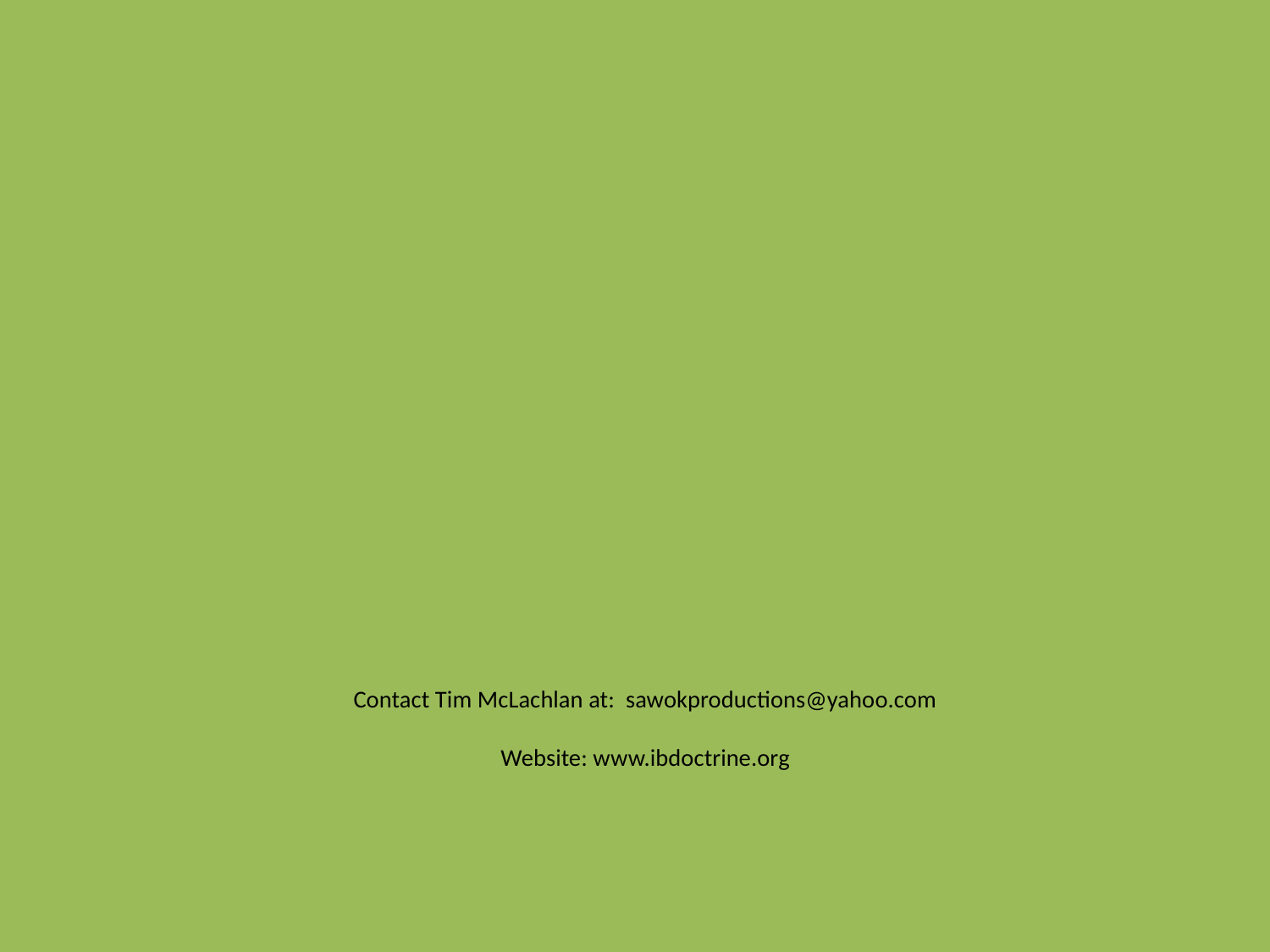

# Contact Tim McLachlan at:  sawokproductions@yahoo.com Website: www.ibdoctrine.org
31